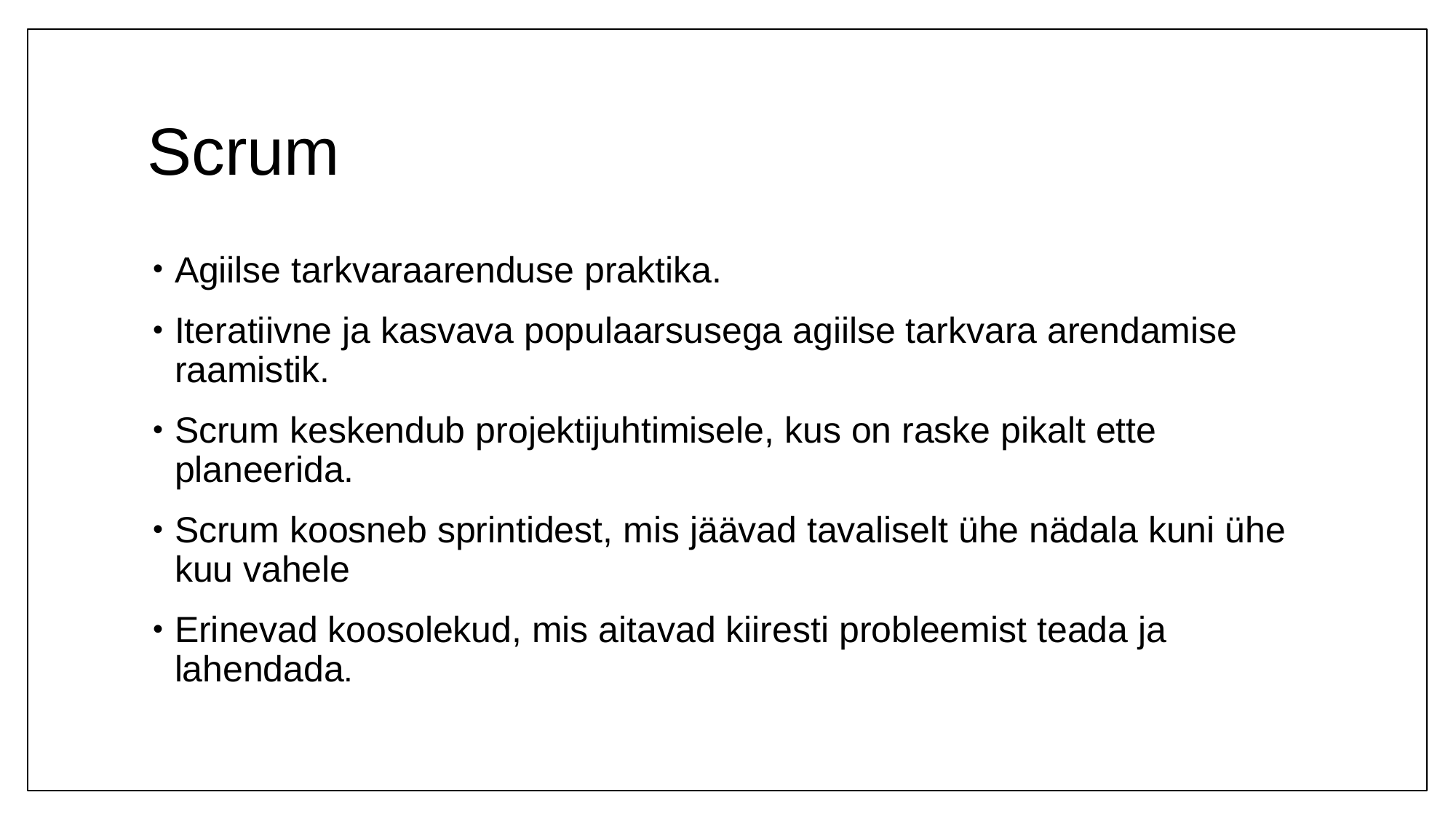

# Scrum
Agiilse tarkvaraarenduse praktika.
Iteratiivne ja kasvava populaarsusega agiilse tarkvara arendamise raamistik.
Scrum keskendub projektijuhtimisele, kus on raske pikalt ette planeerida.
Scrum koosneb sprintidest, mis jäävad tavaliselt ühe nädala kuni ühe kuu vahele
Erinevad koosolekud, mis aitavad kiiresti probleemist teada ja lahendada.